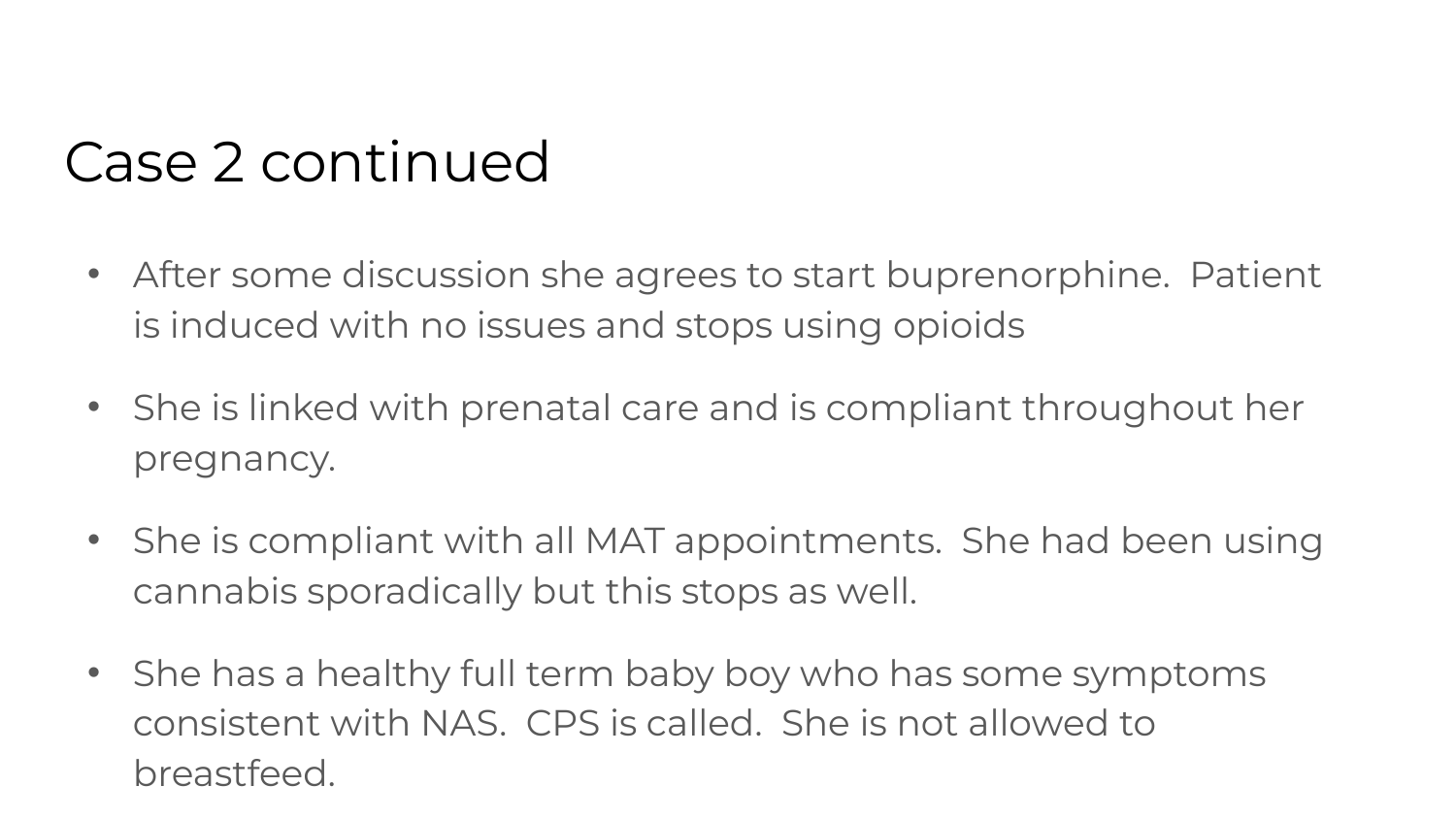

# Case 2 continued
After some discussion she agrees to start buprenorphine.  Patient is induced with no issues and stops using opioids
She is linked with prenatal care and is compliant throughout her pregnancy.
She is compliant with all MAT appointments.  She had been using cannabis sporadically but this stops as well.
She has a healthy full term baby boy who has some symptoms consistent with NAS.  CPS is called.  She is not allowed to breastfeed.